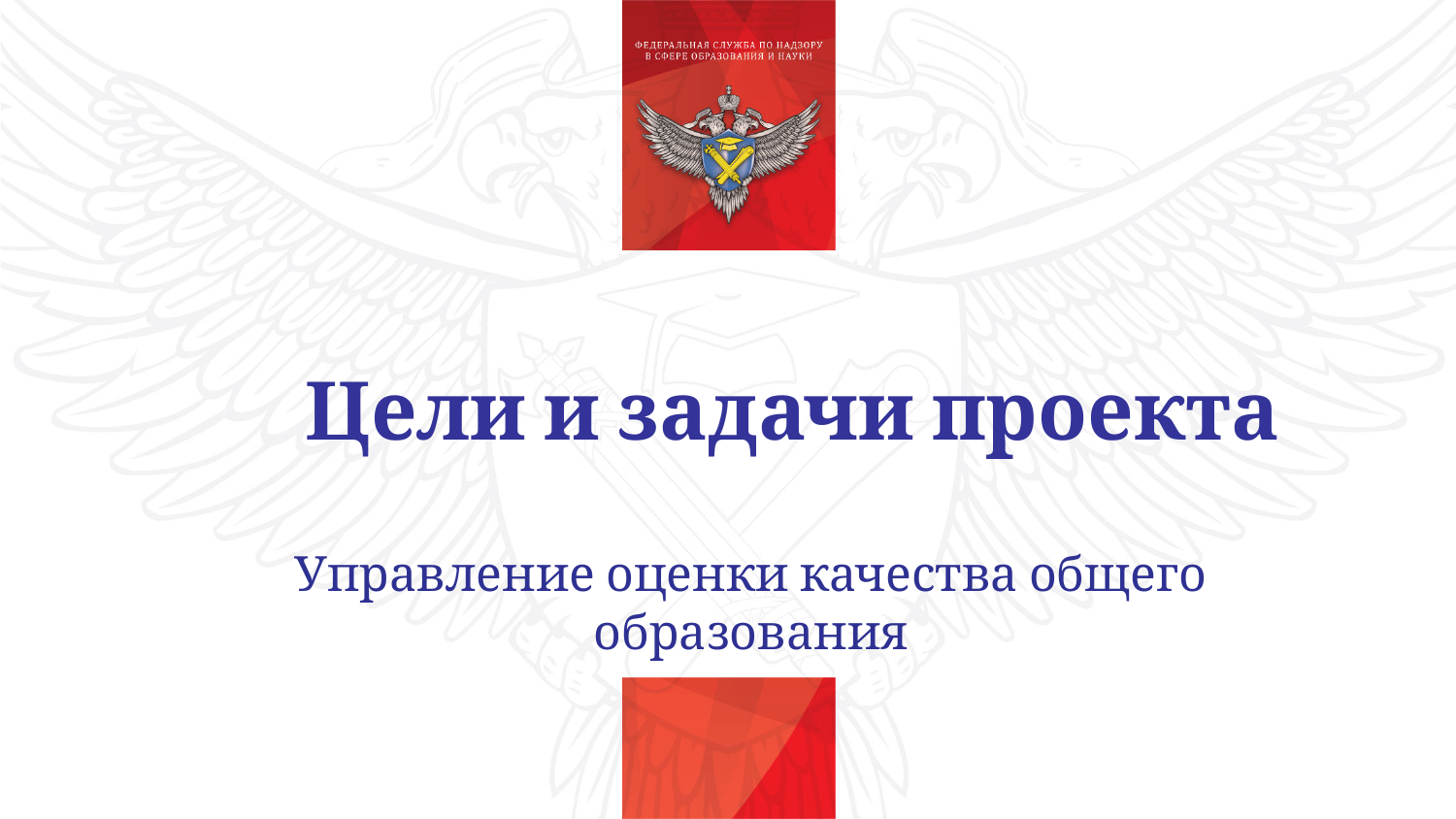

Цели и задачи проекта
Управление оценки качества общего образования